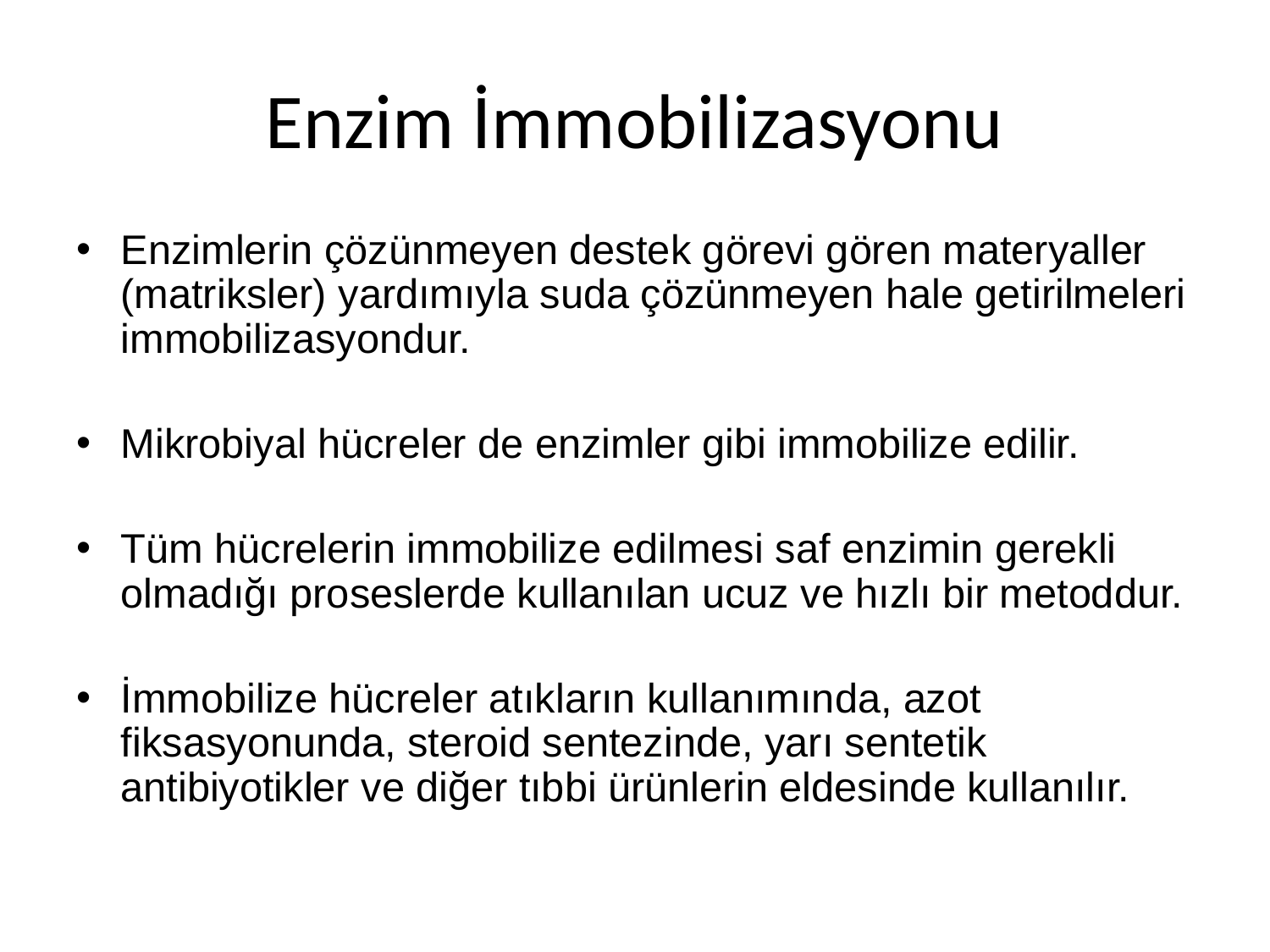

# Enzim İmmobilizasyonu
Enzimlerin çözünmeyen destek görevi gören materyaller (matriksler) yardımıyla suda çözünmeyen hale getirilmeleri immobilizasyondur.

Mikrobiyal hücreler de enzimler gibi immobilize edilir.

Tüm hücrelerin immobilize edilmesi saf enzimin gerekli olmadığı proseslerde kullanılan ucuz ve hızlı bir metoddur.

İmmobilize hücreler atıkların kullanımında, azot fiksasyonunda, steroid sentezinde, yarı sentetik antibiyotikler ve diğer tıbbi ürünlerin eldesinde kullanılır.